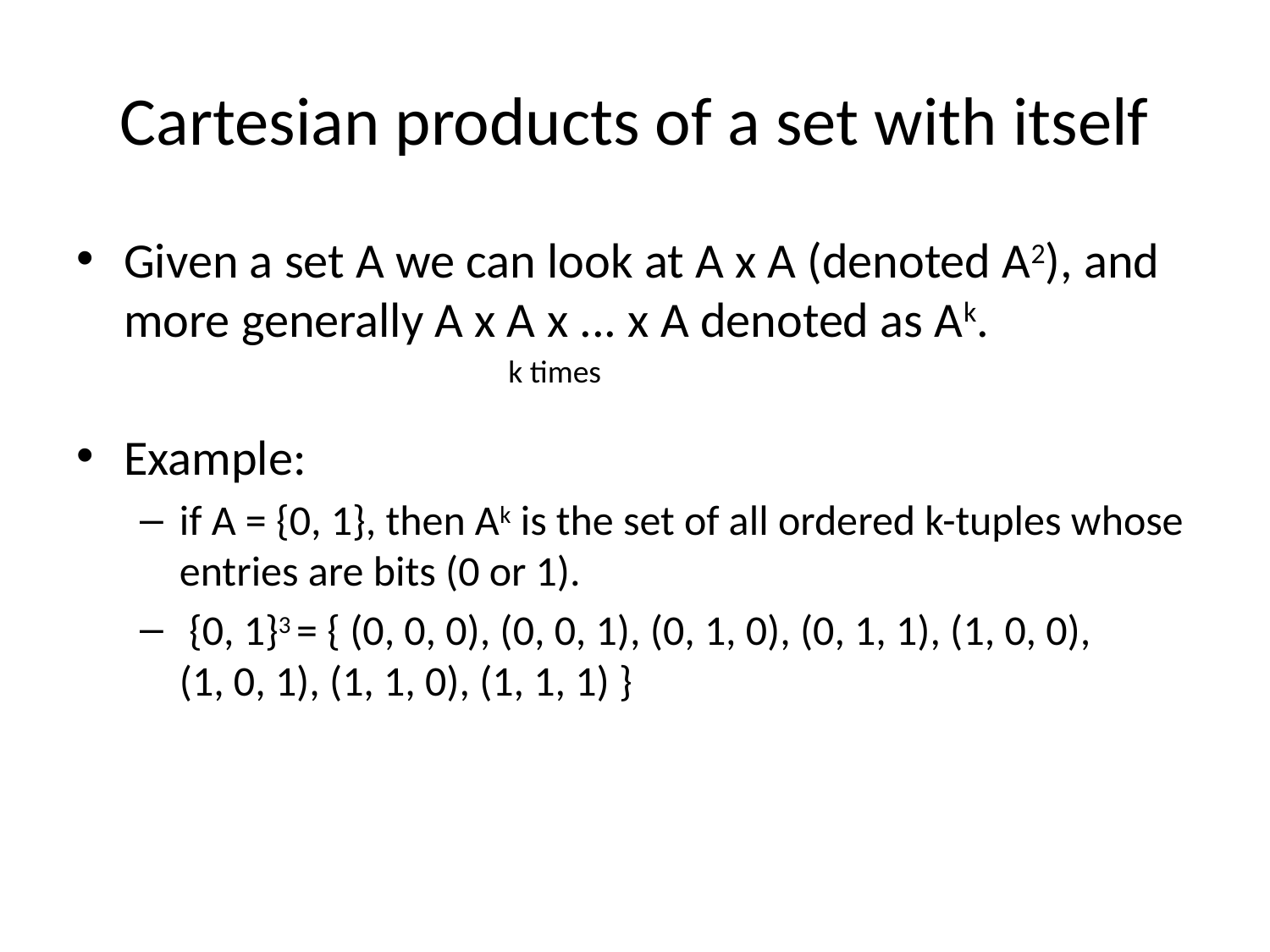

# Cartesian products of a set with itself
Given a set A we can look at A x A (denoted A2), and more generally A x A x ... x A denoted as Ak.

Example:
if A = {0, 1}, then Ak is the set of all ordered k-tuples whose entries are bits (0 or 1).
 {0, 1}3 = { (0, 0, 0), (0, 0, 1), (0, 1, 0), (0, 1, 1), (1, 0, 0),      (1, 0, 1), (1, 1, 0), (1, 1, 1) }
k times